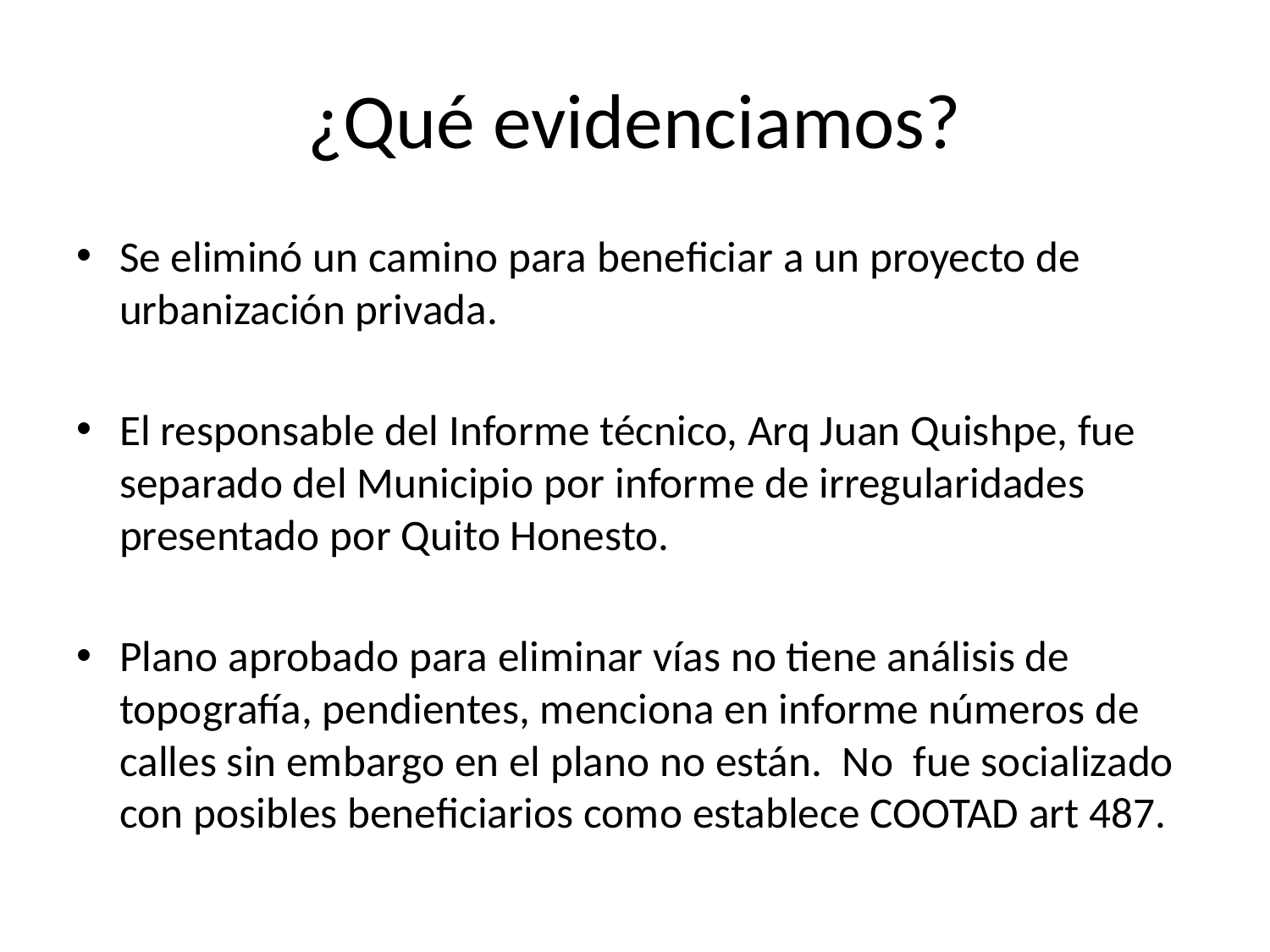

# ¿Qué evidenciamos?
Se eliminó un camino para beneficiar a un proyecto de urbanización privada.

El responsable del Informe técnico, Arq Juan Quishpe, fue separado del Municipio por informe de irregularidades presentado por Quito Honesto.

Plano aprobado para eliminar vías no tiene análisis de topografía, pendientes, menciona en informe números de calles sin embargo en el plano no están.  No  fue socializado con posibles beneficiarios como establece COOTAD art 487.